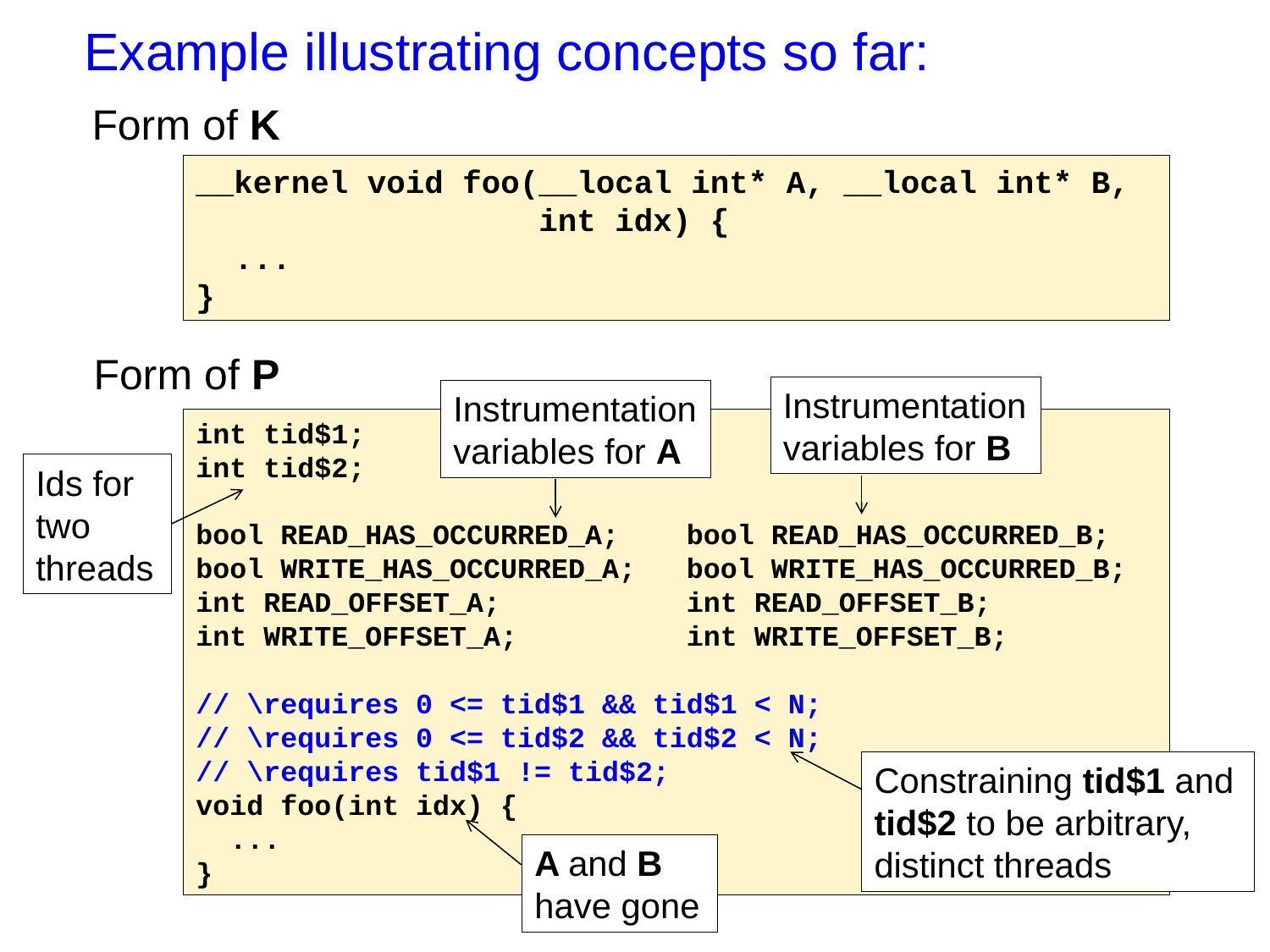

# Example illustrating concepts so far:
Form of K

__kernel void foo(__local int* A, __local int* B,
                  int idx) {
  ...
}
Form of P
Instrumentation variables for B
Instrumentation variables for A
int tid$1;
int tid$2;

bool READ_HAS_OCCURRED_A;    bool READ_HAS_OCCURRED_B;
bool WRITE_HAS_OCCURRED_A;   bool WRITE_HAS_OCCURRED_B;
int READ_OFFSET_A;           int READ_OFFSET_B;
int WRITE_OFFSET_A;          int WRITE_OFFSET_B;

// \requires 0 <= tid$1 && tid$1 < N;
// \requires 0 <= tid$2 && tid$2 < N;
// \requires tid$1 != tid$2;
void foo(int idx) {
  ...
}
Ids for two threads
Constraining tid$1 and tid$2 to be arbitrary, distinct threads
A and B have gone